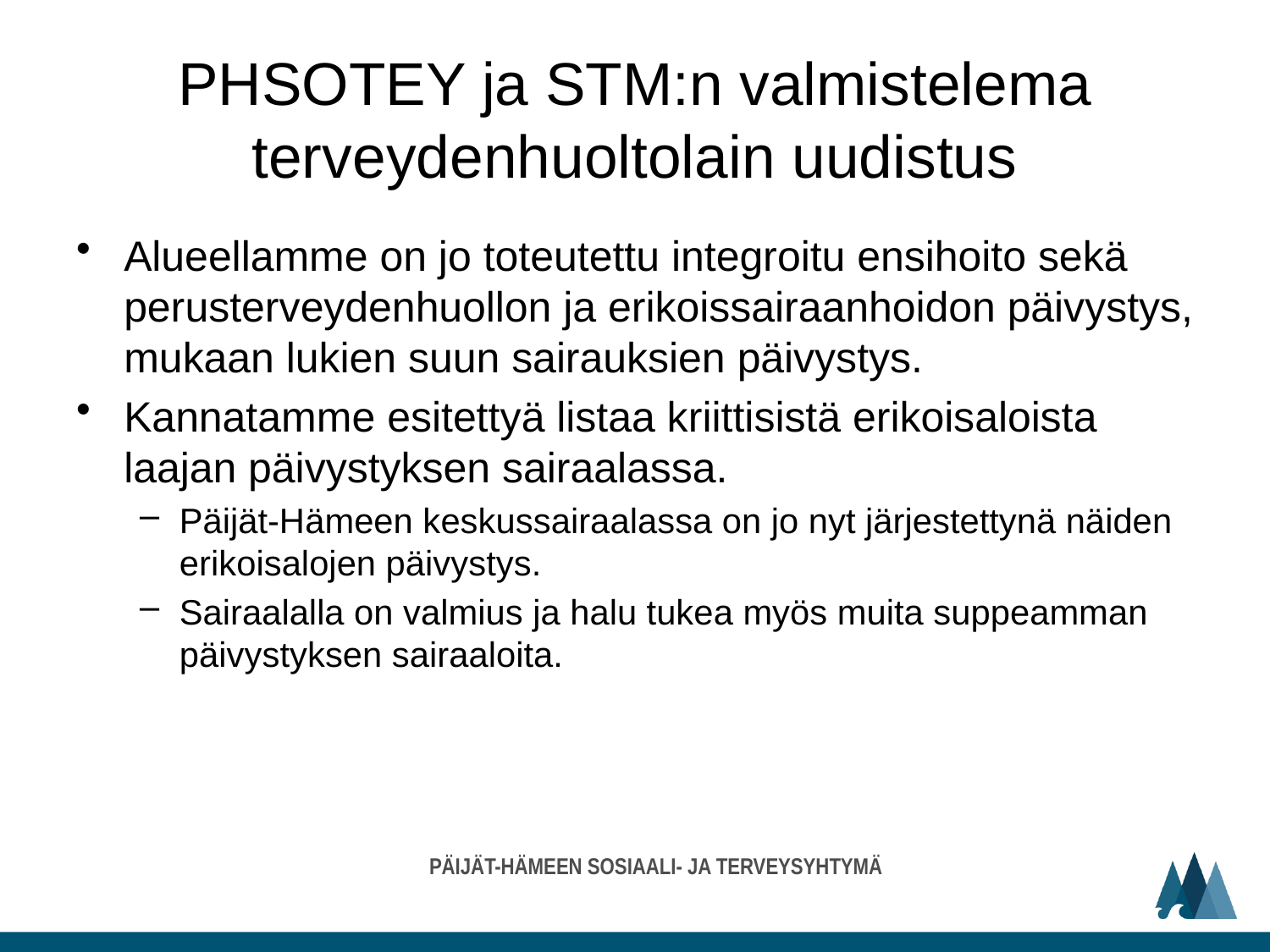

# PHSOTEY ja STM:n valmistelema terveydenhuoltolain uudistus
Alueellamme on jo toteutettu integroitu ensihoito sekä perusterveydenhuollon ja erikoissairaanhoidon päivystys, mukaan lukien suun sairauksien päivystys.
Kannatamme esitettyä listaa kriittisistä erikoisaloista laajan päivystyksen sairaalassa.
Päijät-Hämeen keskussairaalassa on jo nyt järjestettynä näiden erikoisalojen päivystys.
Sairaalalla on valmius ja halu tukea myös muita suppeamman päivystyksen sairaaloita.